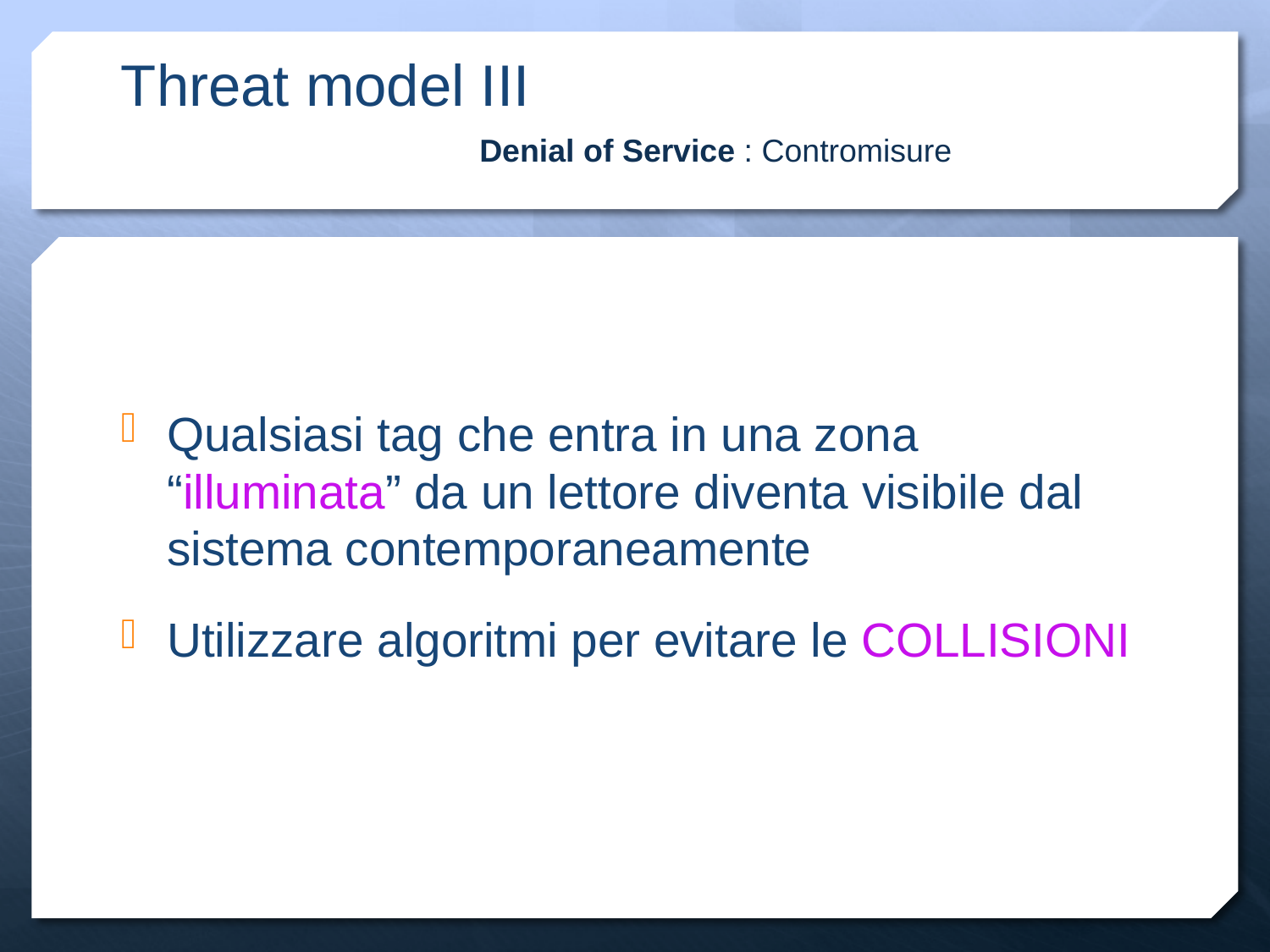

Threat model III
Denial of Service : Contromisure
Qualsiasi tag che entra in una zona “illuminata” da un lettore diventa visibile dal sistema contemporaneamente
Utilizzare algoritmi per evitare le COLLISIONI